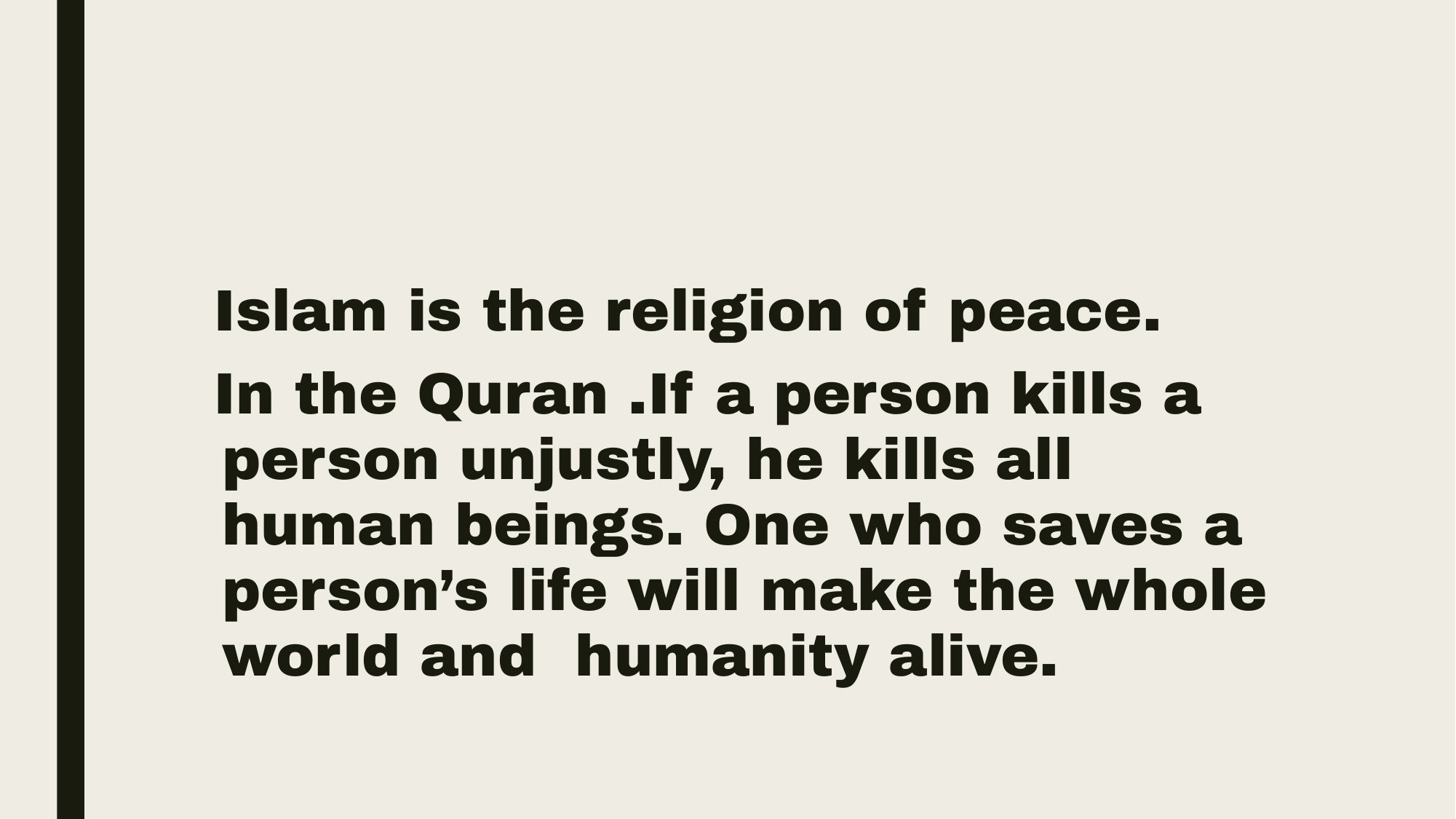

Islam is the religion of peace.
  In the Quran .If a person kills a person unjustly, he kills all human beings. One who saves a person’s life will make the whole world and  humanity alive.